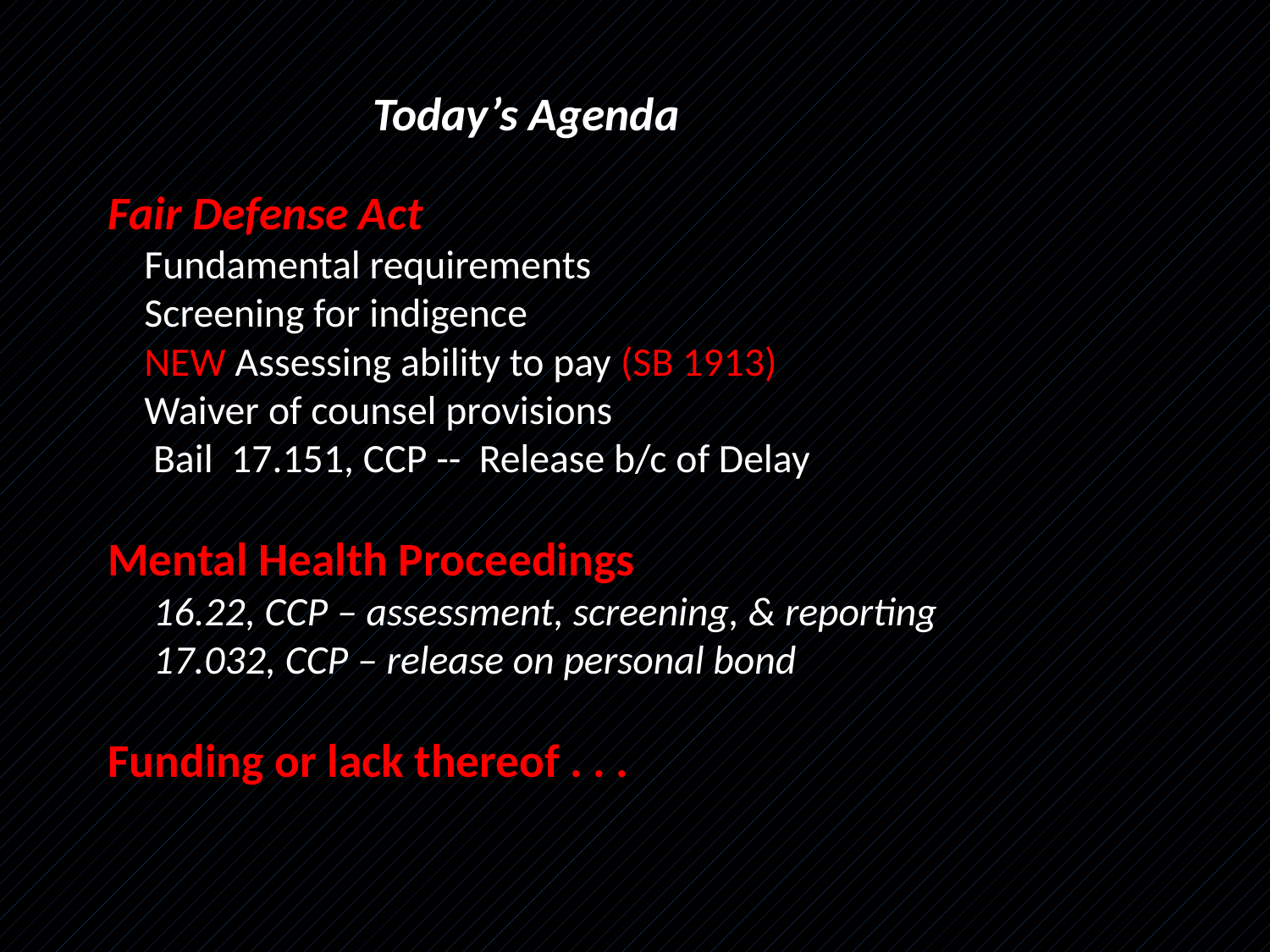

# Today’s Agenda Fair Defense Act Fundamental requirements Screening for indigence NEW Assessing ability to pay (SB 1913) Waiver of counsel provisions Bail  17.151, CCP --  Release b/c of Delay Mental Health Proceedings 16.22, CCP – assessment, screening, & reporting 17.032, CCP – release on personal bond Funding or lack thereof . . .